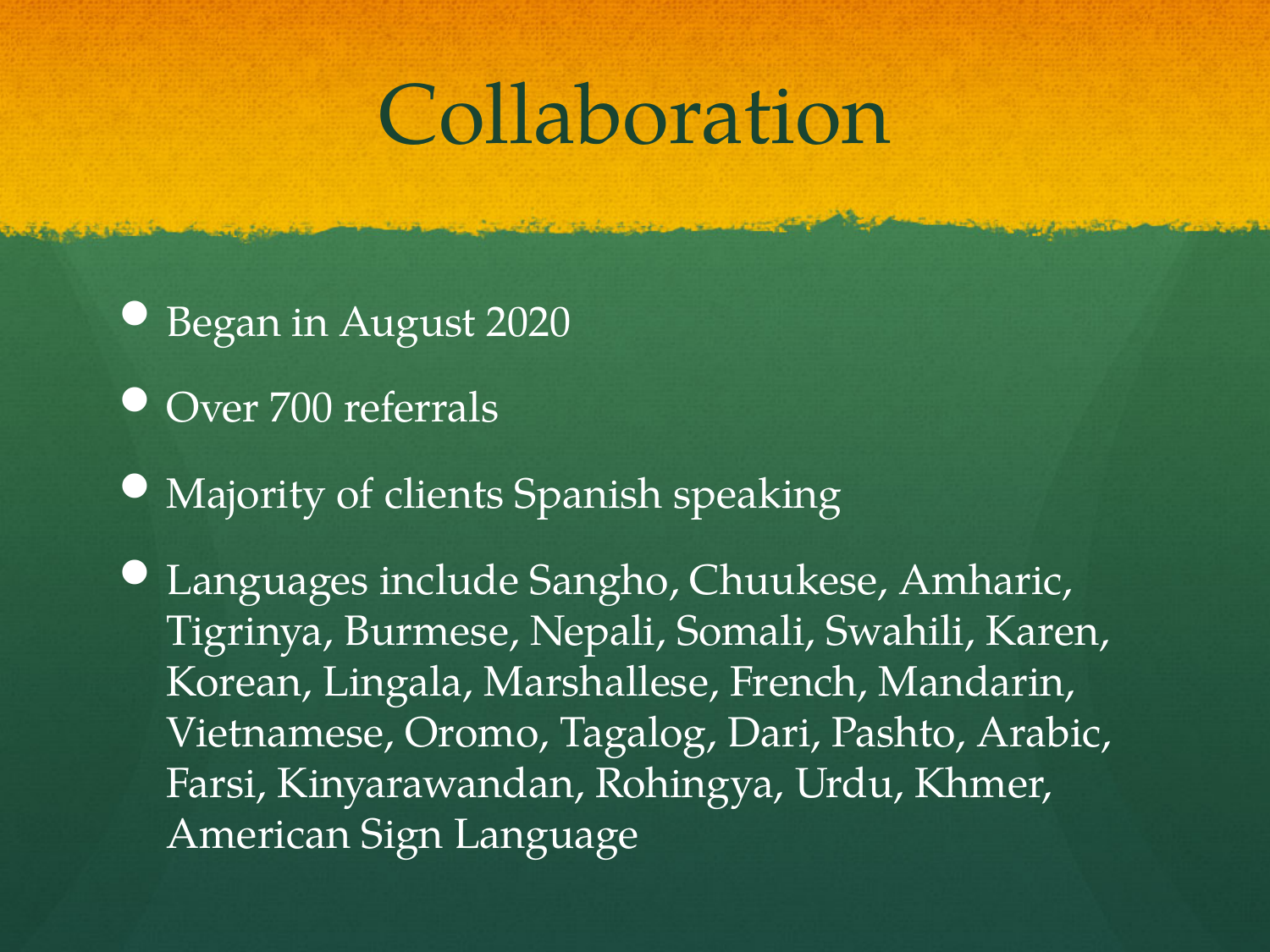

# Collaboration
Began in August 2020
Over 700 referrals
Majority of clients Spanish speaking
Languages include Sangho, Chuukese, Amharic, Tigrinya, Burmese, Nepali, Somali, Swahili, Karen, Korean, Lingala, Marshallese, French, Mandarin, Vietnamese, Oromo, Tagalog, Dari, Pashto, Arabic, Farsi, Kinyarawandan, Rohingya, Urdu, Khmer, American Sign Language